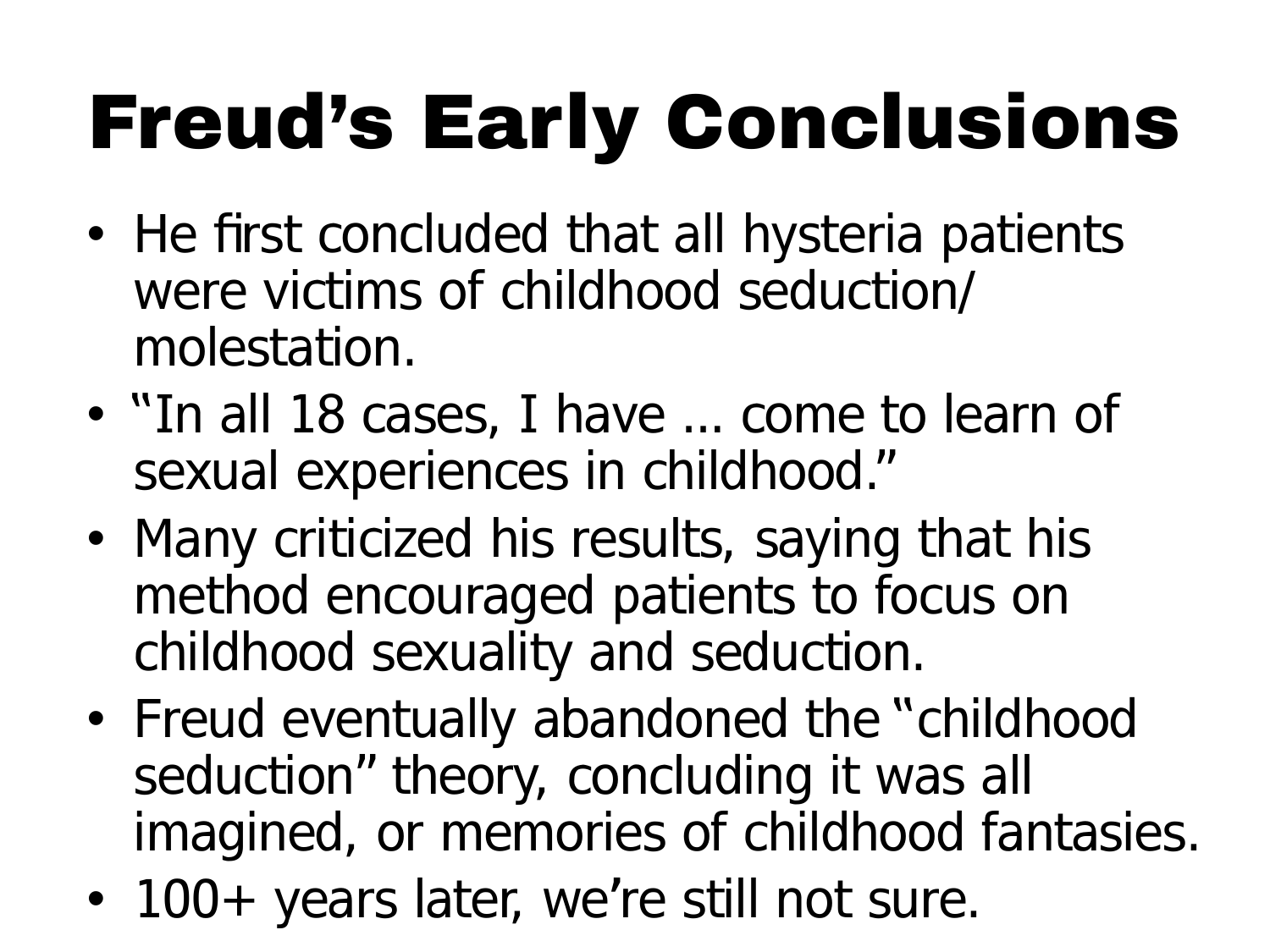

# Freud’s Early Conclusions
He first concluded that all hysteria patients were victims of childhood seduction/ molestation.
“In all 18 cases, I have … come to learn of sexual experiences in childhood.”
Many criticized his results, saying that his method encouraged patients to focus on childhood sexuality and seduction.
Freud eventually abandoned the “childhood seduction” theory, concluding it was all imagined, or memories of childhood fantasies.
100+ years later, we’re still not sure.